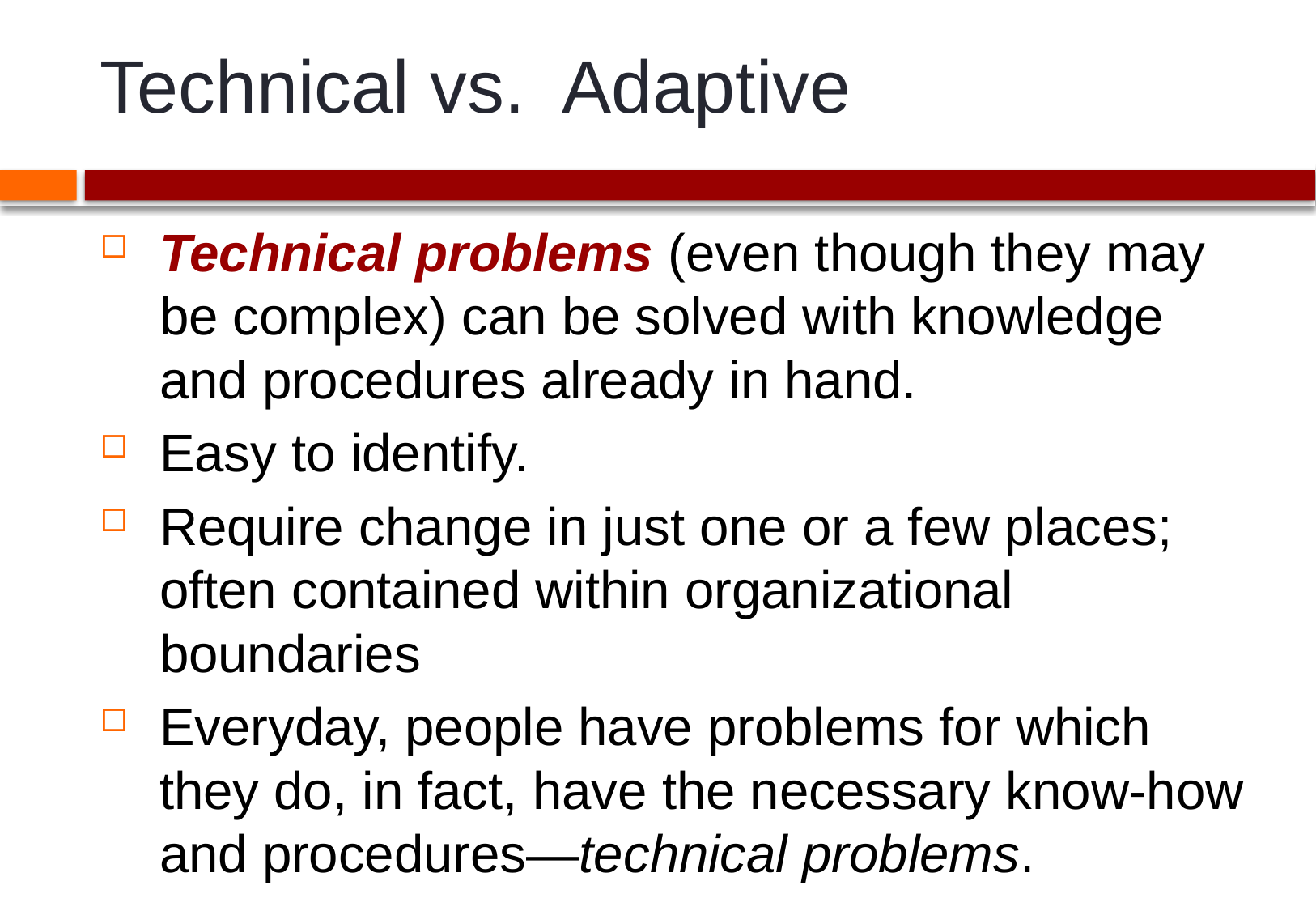

# Technical vs.  Adaptive
Technical problems (even though they may be complex) can be solved with knowledge and procedures already in hand.
Easy to identify.
Require change in just one or a few places; often contained within organizational boundaries
Everyday, people have problems for which they do, in fact, have the necessary know-how and procedures—technical problems.